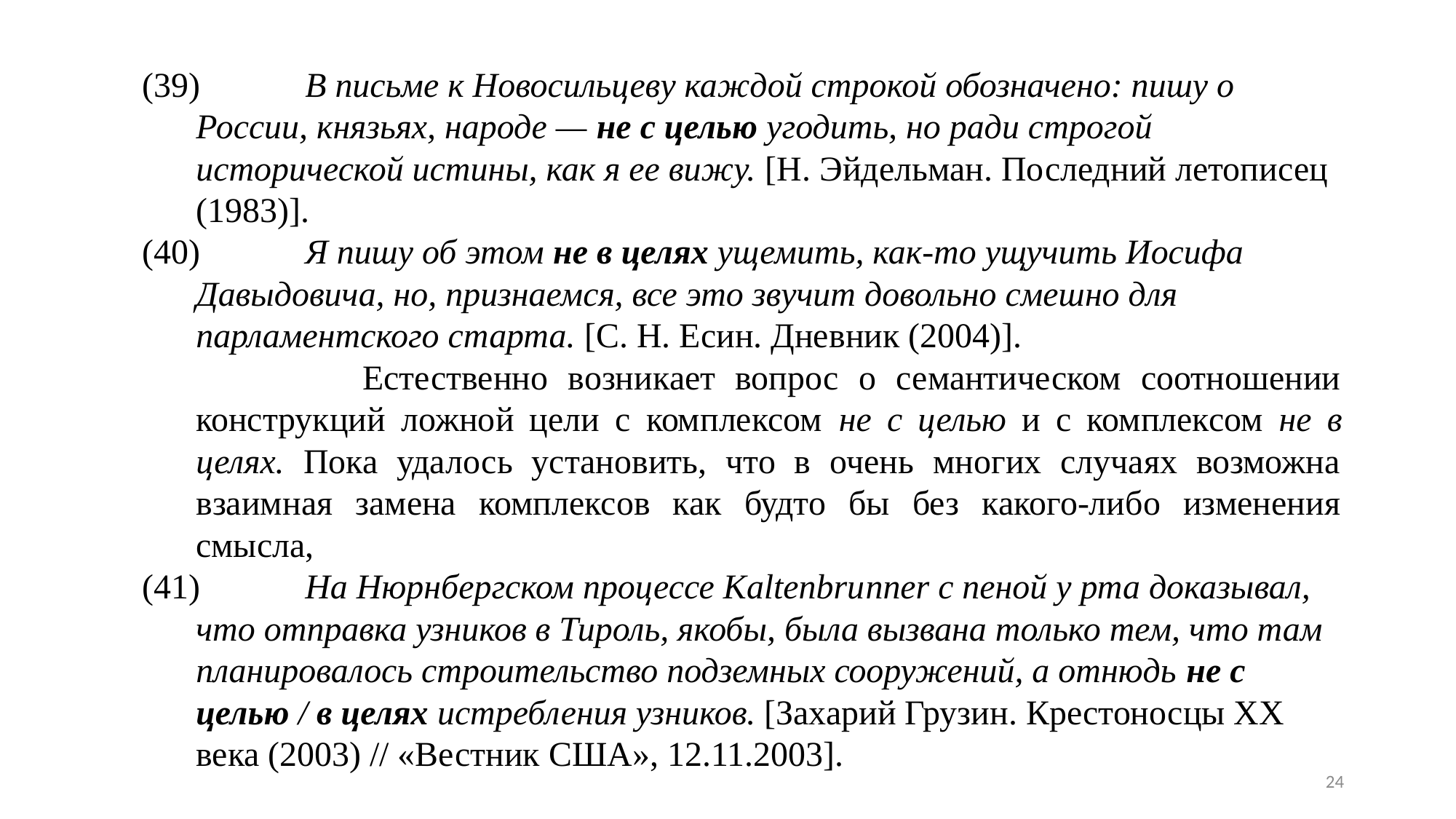

(39) 	В письме к Новосильцеву каждой строкой обозначено: пишу о России, князьях, народе — не с целью угодить, но ради строгой исторической истины, как я ее вижу. [Н. Эйдельман. Последний летописец (1983)].
(40) 	Я пишу об этом не в целях ущемить, как-то ущучить Иосифа Давыдовича, но, признаемся, все это звучит довольно смешно для парламентского старта. [С. Н. Есин. Дневник (2004)].
           Естественно возникает вопрос о семантическом соотношении конструкций ложной цели с комплексом не с целью и с комплексом не в целях. Пока удалось установить, что в очень многих случаях возможна взаимная замена комплексов как будто бы без какого-либо изменения смысла,
(41) 	На Нюрнбергском процессе Kaltenbrunnеr с пеной у рта доказывал, что отправка узников в Тироль, якобы, была вызвана только тем, что там планировалось строительство подземных сооружений, а отнюдь не с целью / в целях истребления узников. [Захарий Грузин. Крестоносцы ХХ века (2003) // «Вестник США», 12.11.2003].
24